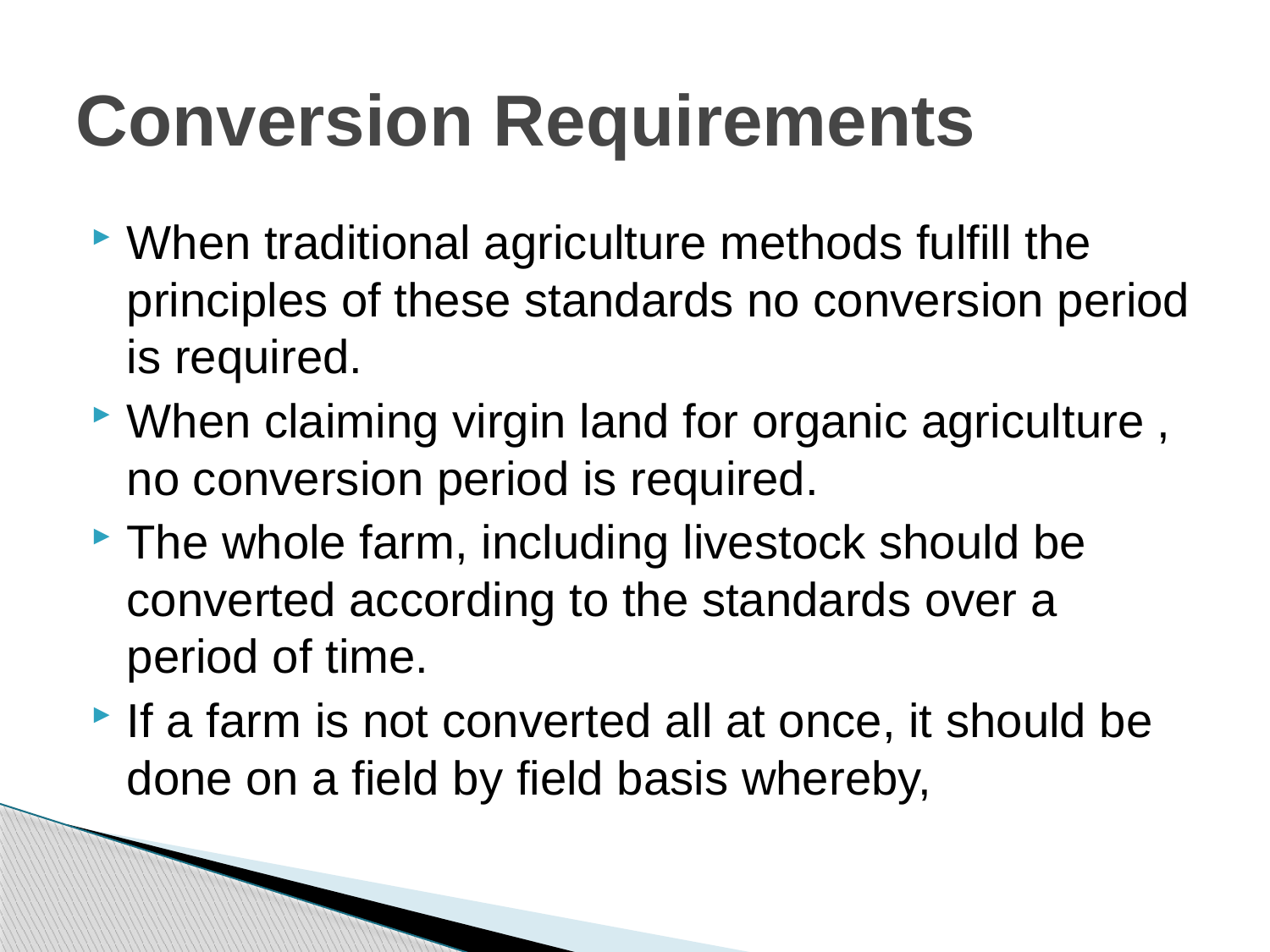

# Conversion Requirements
When traditional agriculture methods fulfill the principles of these standards no conversion period is required.
When claiming virgin land for organic agriculture , no conversion period is required.
The whole farm, including livestock should be converted according to the standards over a period of time.
If a farm is not converted all at once, it should be done on a field by field basis whereby,